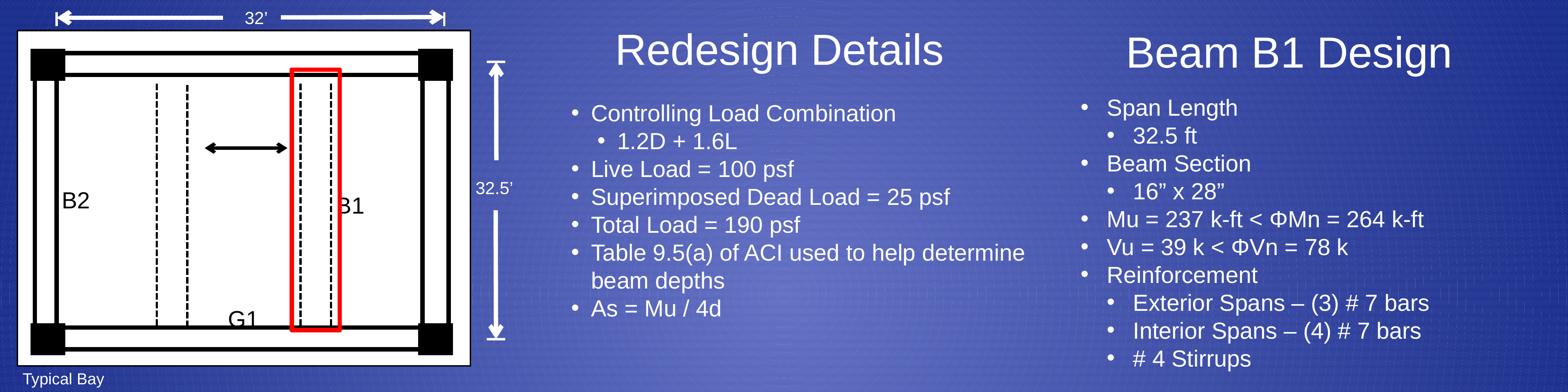

32’

B2
B1
G1
Redesign Details
Beam B1 Design

Span Length
32.5 ft
Beam Section
16” x 28”
Mu = 237 k-ft < ΦMn = 264 k-ft
Vu = 39 k < ΦVn = 78 k
Reinforcement
Exterior Spans – (3) # 7 bars
Interior Spans – (4) # 7 bars
# 4 Stirrups

Controlling Load Combination
1.2D + 1.6L
Live Load = 100 psf
Superimposed Dead Load = 25 psf
Total Load = 190 psf
Table 9.5(a) of ACI used to help determine beam depths
As = Mu / 4d

32.5’
Typical Bay